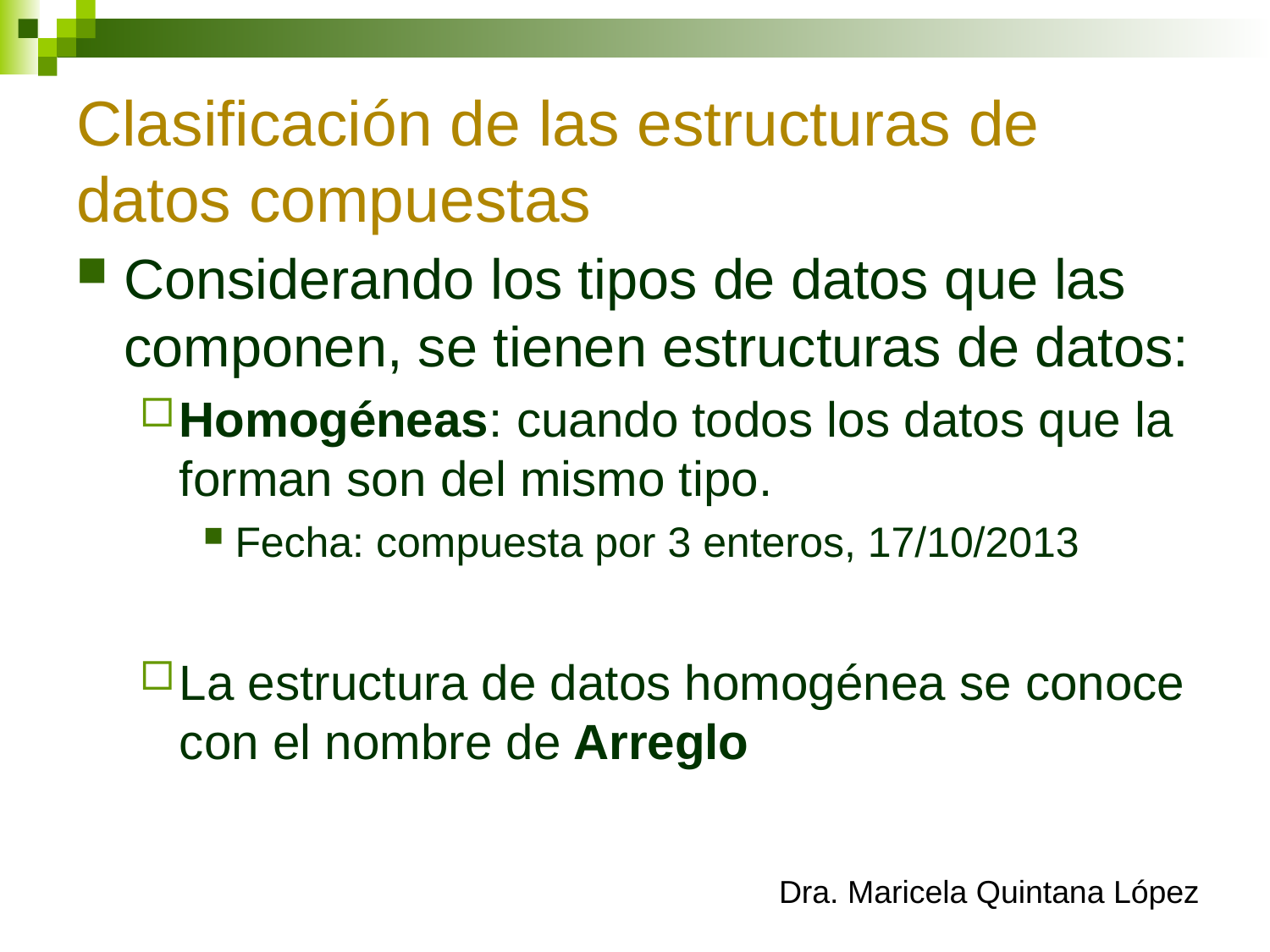

# Clasificación de las estructuras de datos compuestas
Considerando los tipos de datos que las componen, se tienen estructuras de datos:
Homogéneas: cuando todos los datos que la forman son del mismo tipo.
Fecha: compuesta por 3 enteros, 17/10/2013

La estructura de datos homogénea se conoce con el nombre de Arreglo